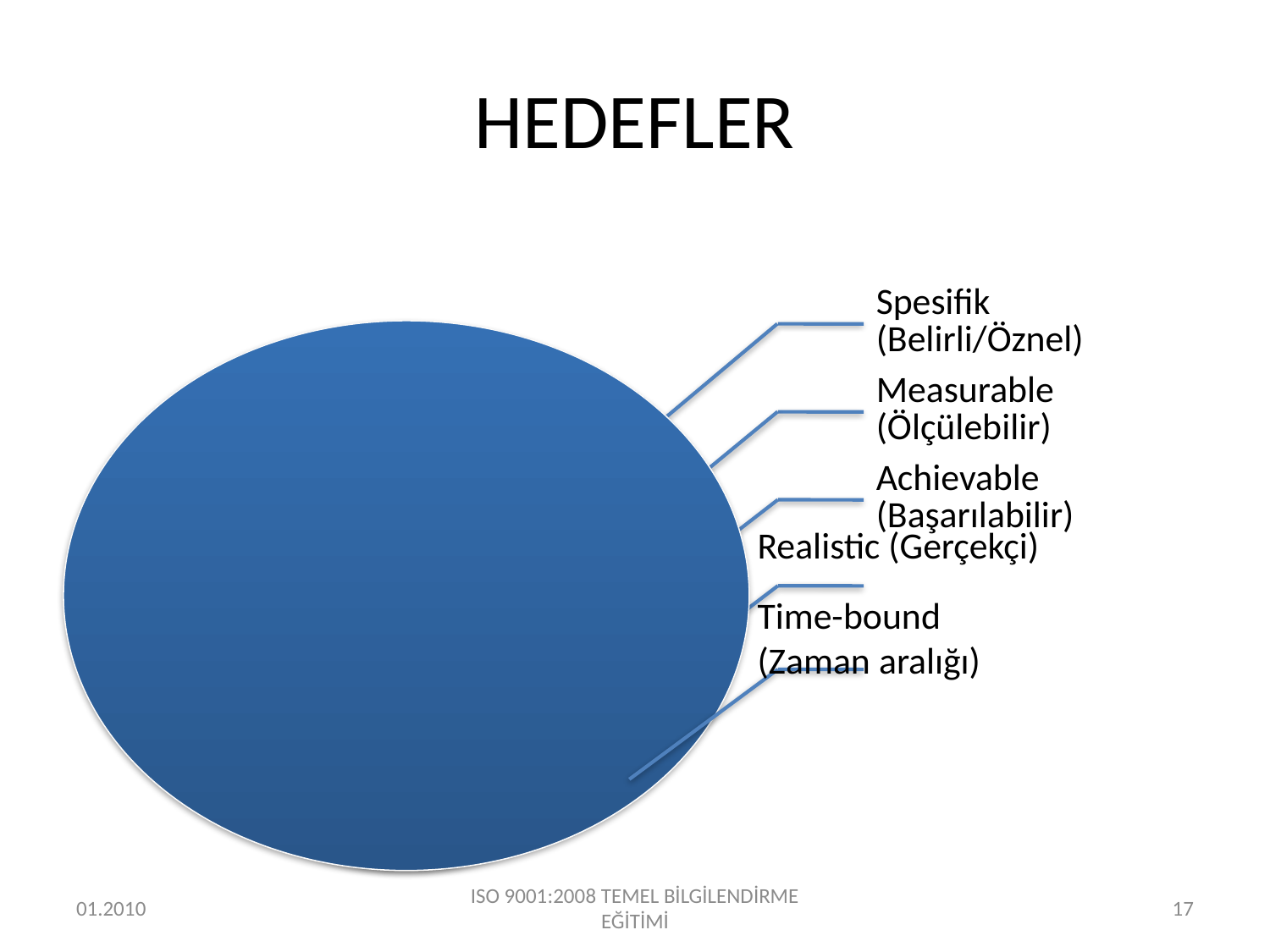

# HEDEFLER
Spesifik (Belirli/Öznel)
Measurable (Ölçülebilir)
Achievable (Başarılabilir)
Realistic (Gerçekçi)
Time-bound (Zaman aralığı)
01.2010
ISO 9001:2008 TEMEL BİLGİLENDİRME EĞİTİMİ
17